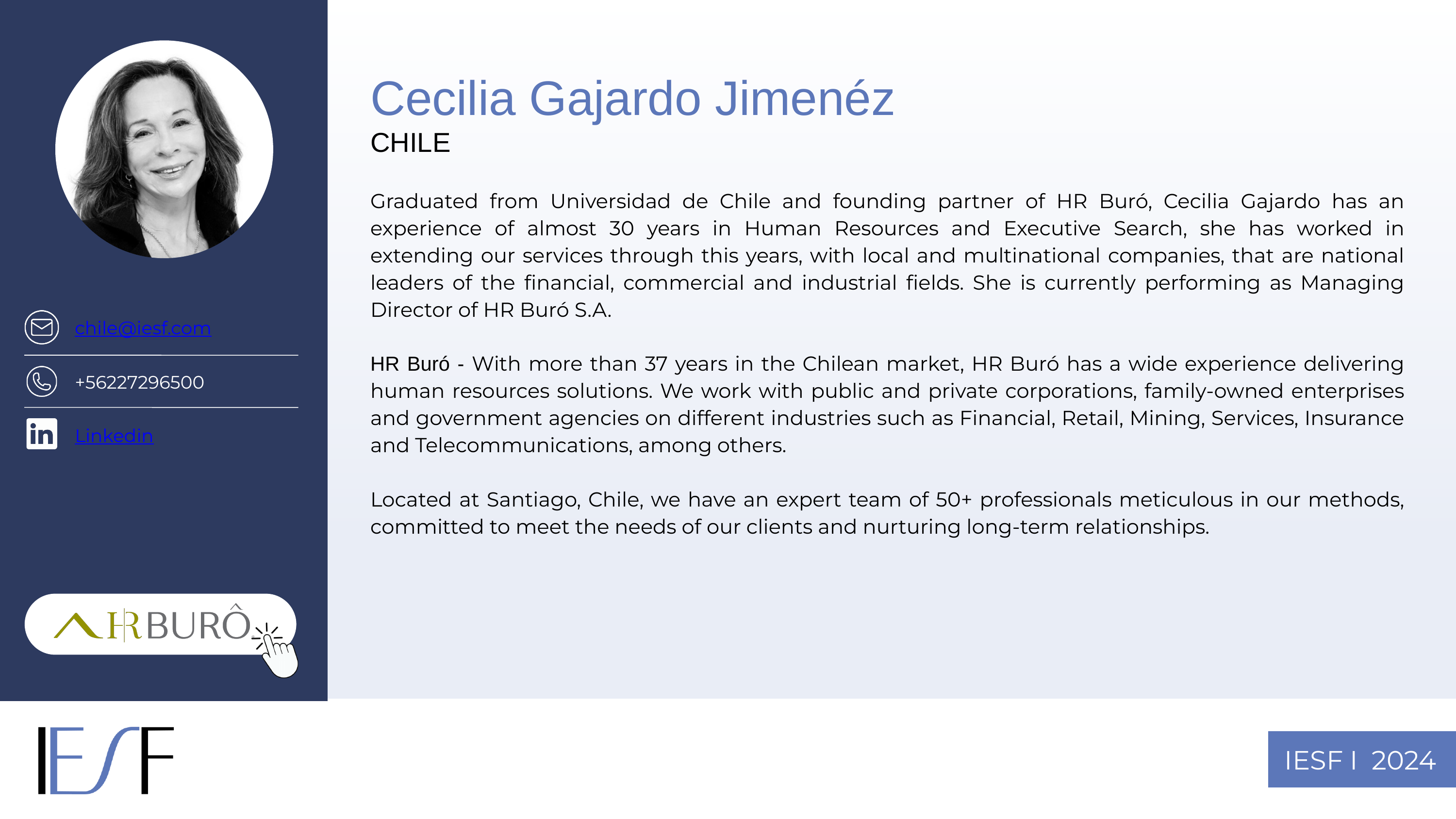

Cecilia Gajardo Jimenéz
CHILE
Graduated from Universidad de Chile and founding partner of HR Buró, Cecilia Gajardo has an experience of almost 30 years in Human Resources and Executive Search, she has worked in extending our services through this years, with local and multinational companies, that are national leaders of the financial, commercial and industrial fields. She is currently performing as Managing Director of HR Buró S.A.

HR Buró - With more than 37 years in the Chilean market, HR Buró has a wide experience delivering human resources solutions. We work with public and private corporations, family-owned enterprises and government agencies on different industries such as Financial, Retail, Mining, Services, Insurance and Telecommunications, among others.

Located at Santiago, Chile, we have an expert team of 50+ professionals meticulous in our methods, committed to meet the needs of our clients and nurturing long-term relationships.

chile@iesf.com

+56227296500

Linkedin

IESF I  2024